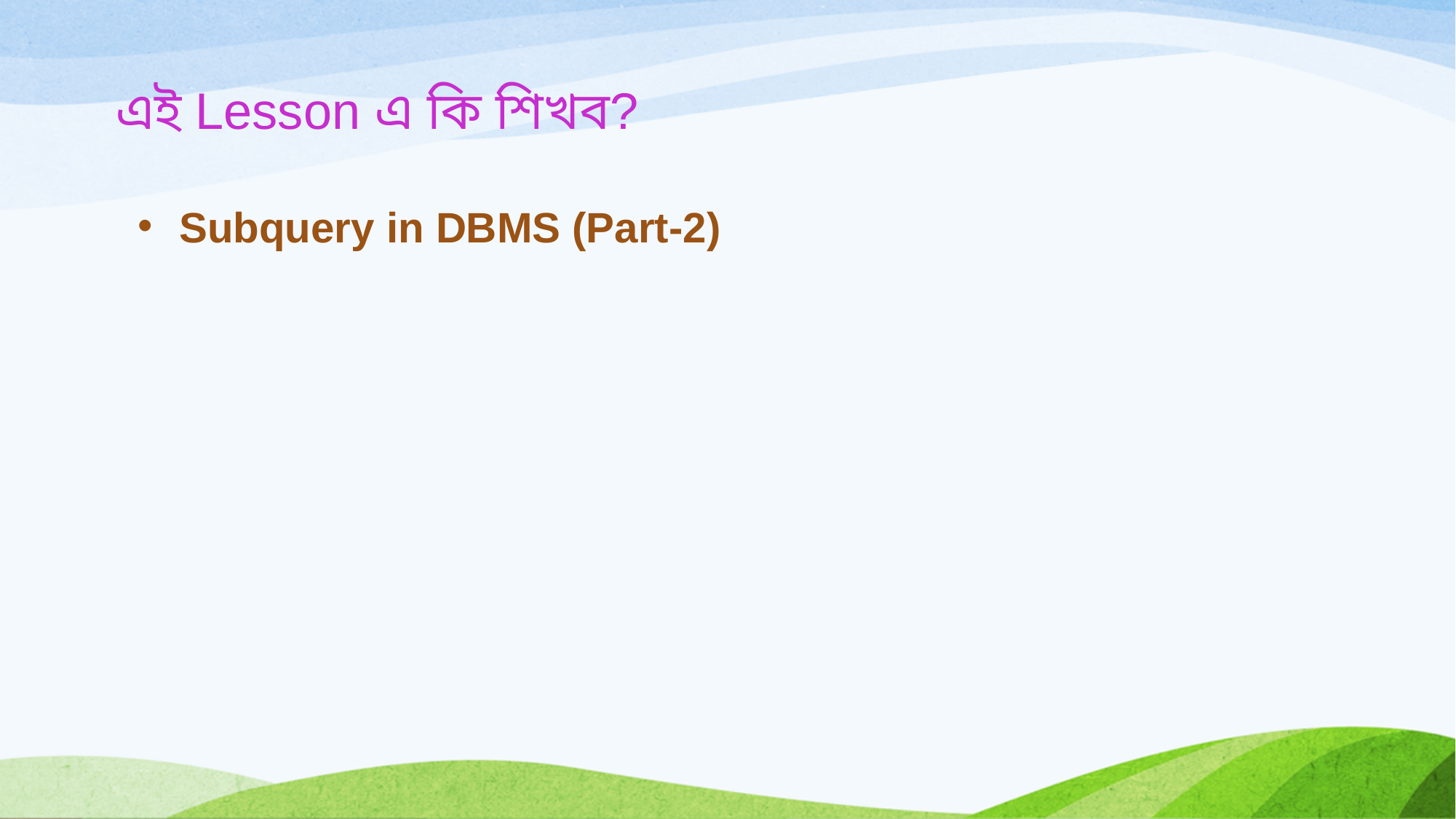

# এই Lesson এ কি শিখব?
Subquery in DBMS (Part-2)